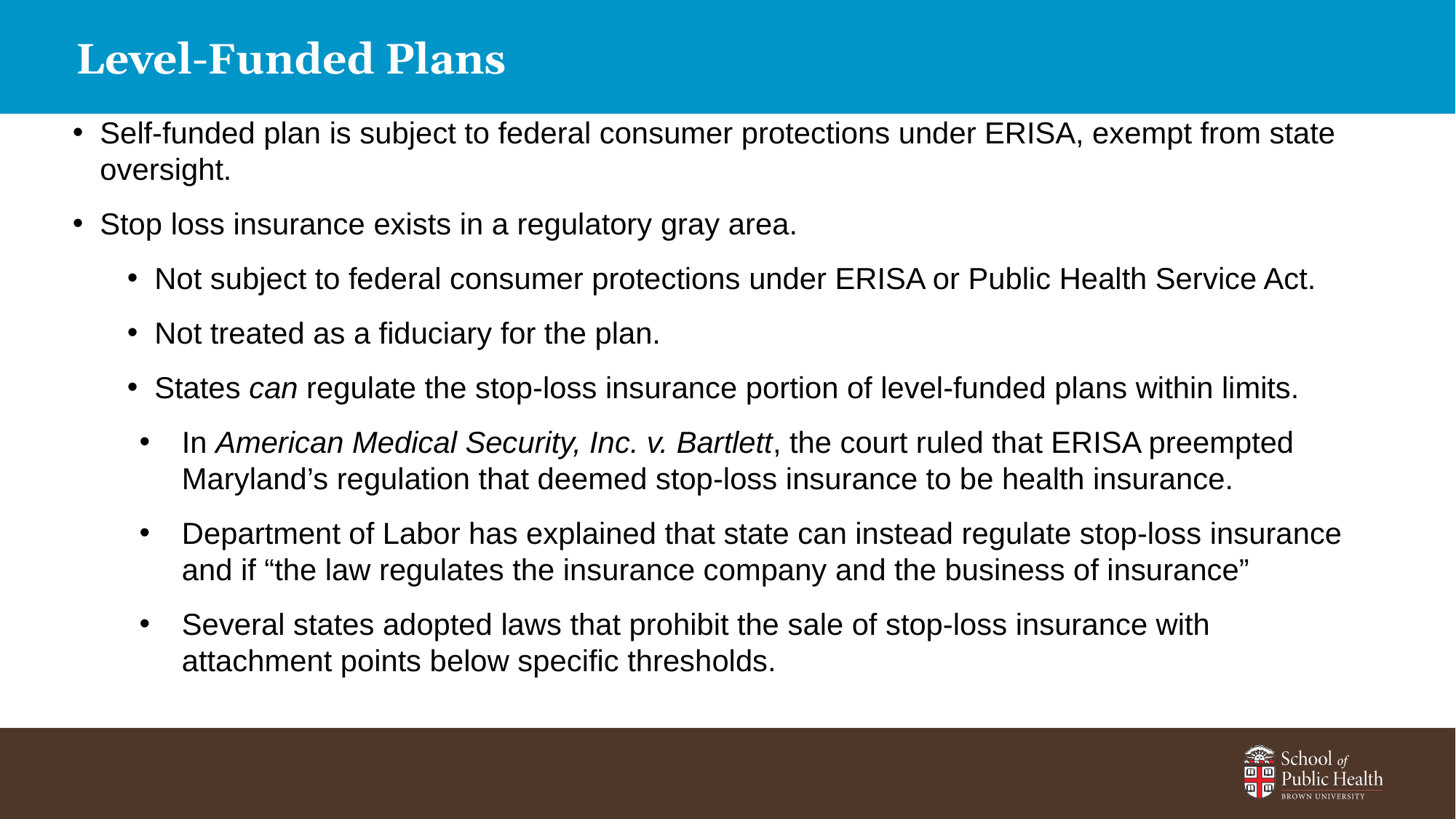

Individual Coverage Health Reimbursement Arrangements (ICHRA)
  Level-Funded Plans
# Individual Coverage Health Reimbursement Arrangements (ICHRA)

Self-funded plan is subject to federal consumer protections under ERISA, exempt from state oversight.
Stop loss insurance exists in a regulatory gray area.
Not subject to federal consumer protections under ERISA or Public Health Service Act.
Not treated as a fiduciary for the plan.
States can regulate the stop-loss insurance portion of level-funded plans within limits.
In American Medical Security, Inc. v. Bartlett, the court ruled that ERISA preempted Maryland’s regulation that deemed stop-loss insurance to be health insurance.
Department of Labor has explained that state can instead regulate stop-loss insurance and if “the law regulates the insurance company and the business of insurance”
Several states adopted laws that prohibit the sale of stop-loss insurance with attachment points below specific thresholds.